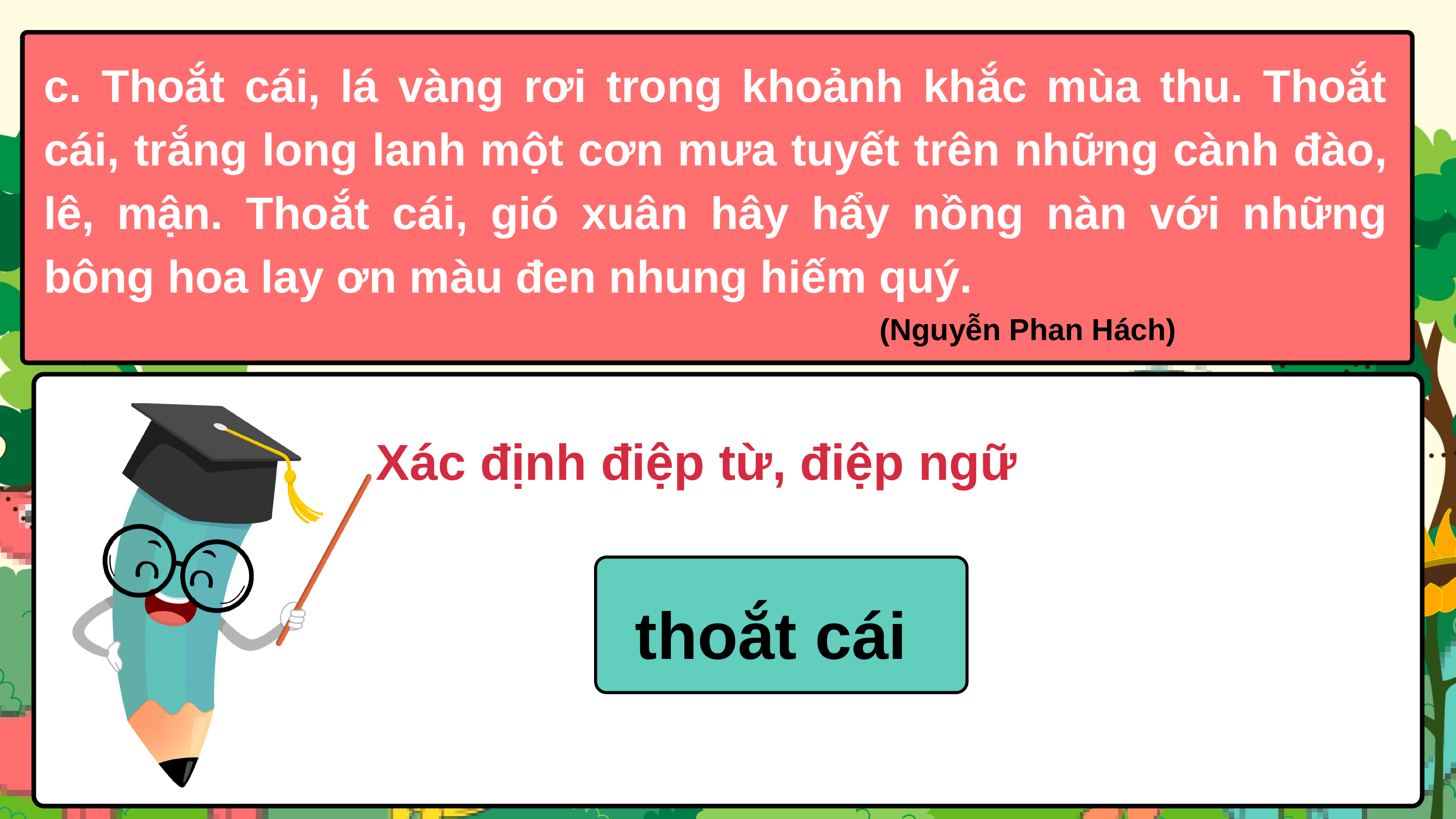

c. Thoắt cái, lá vàng rơi trong khoảnh khắc mùa thu. Thoắt cái, trắng long lanh một cơn mưa tuyết trên những cành đào, lê, mận. Thoắt cái, gió xuân hây hẩy nồng nàn với những bông hoa lay ơn màu đen nhung hiếm quý.
(Nguyễn Phan Hách)

Xác định điệp từ, điệp ngữ

thoắt cái